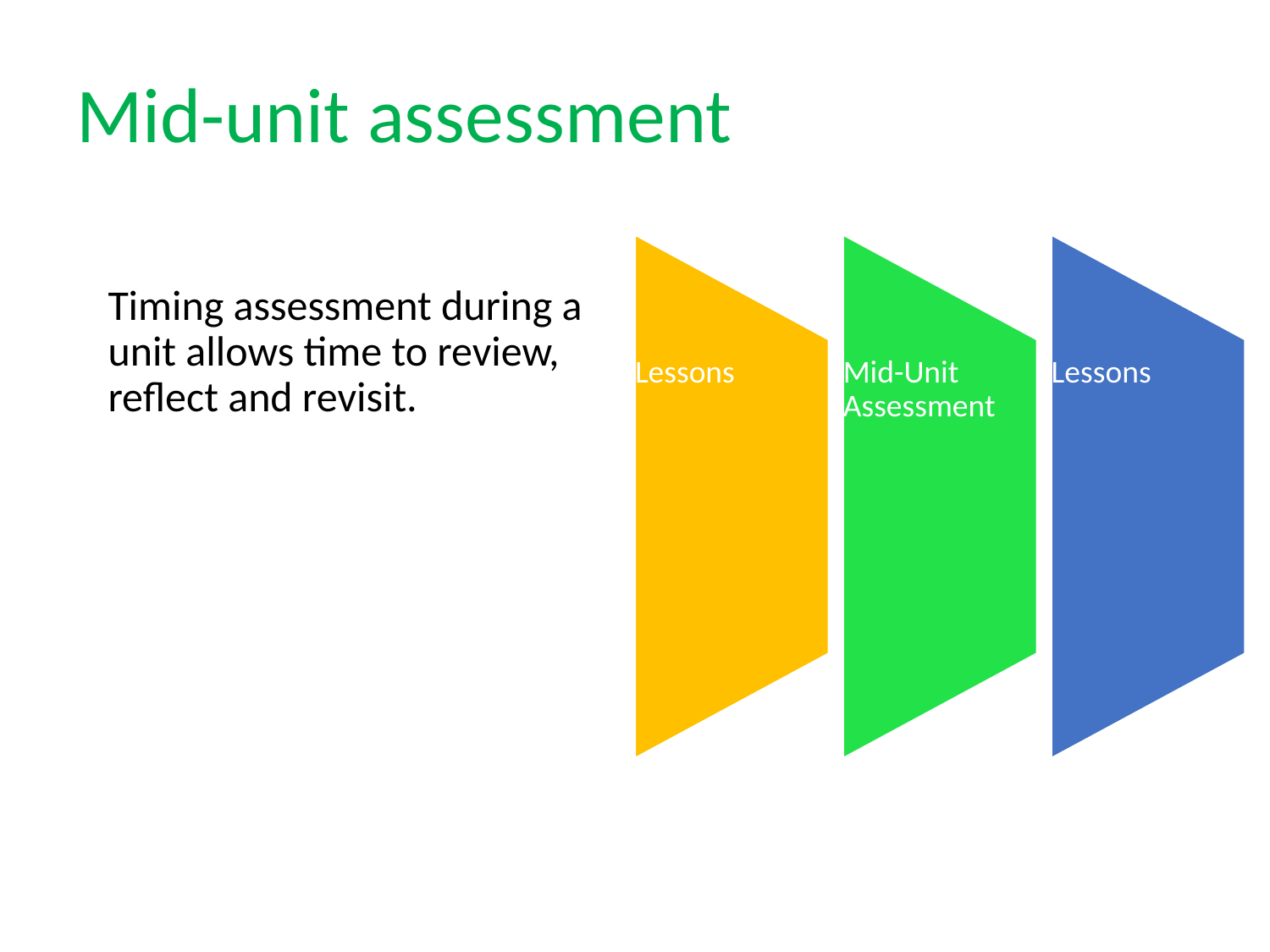

# Mid-unit assessment

	Timing assessment during a unit allows time to review, reflect and revisit.

Lessons

Mid-Unit Assessment

Lessons